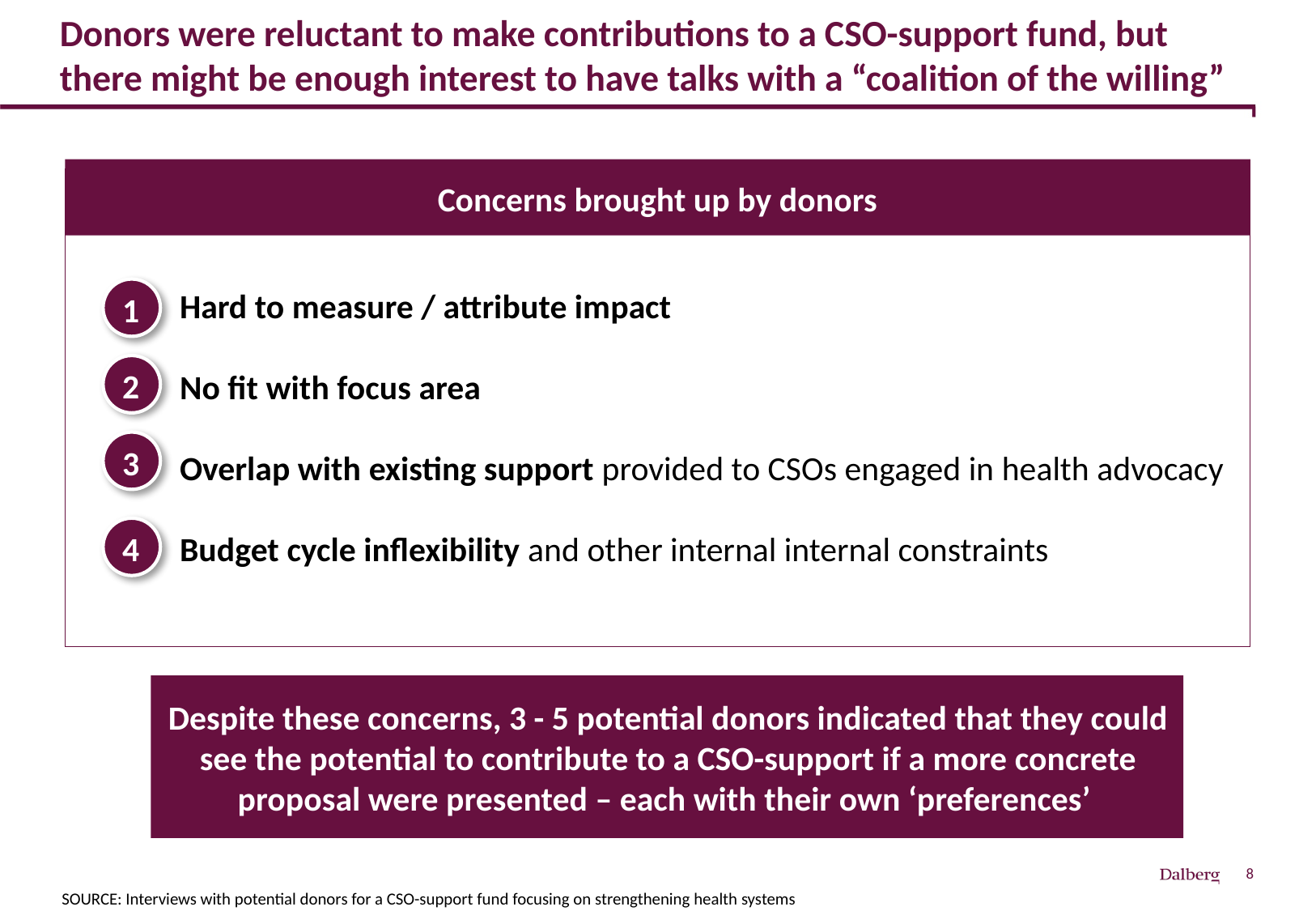

# Donors were reluctant to make contributions to a CSO-support fund, but there might be enough interest to have talks with a “coalition of the willing”
Concerns brought up by donors

Hard to measure / attribute impact

No fit with focus area

Overlap with existing support provided to CSOs engaged in health advocacy

Budget cycle inflexibility and other internal internal constraints
1

2
Operations
Not within focus area

3

4
Despite these concerns, 3 - 5 potential donors indicated that they could see the potential to contribute to a CSO-support if a more concrete proposal were presented – each with their own ‘preferences’

SOURCE: Interviews with potential donors for a CSO-support fund focusing on strengthening health systems